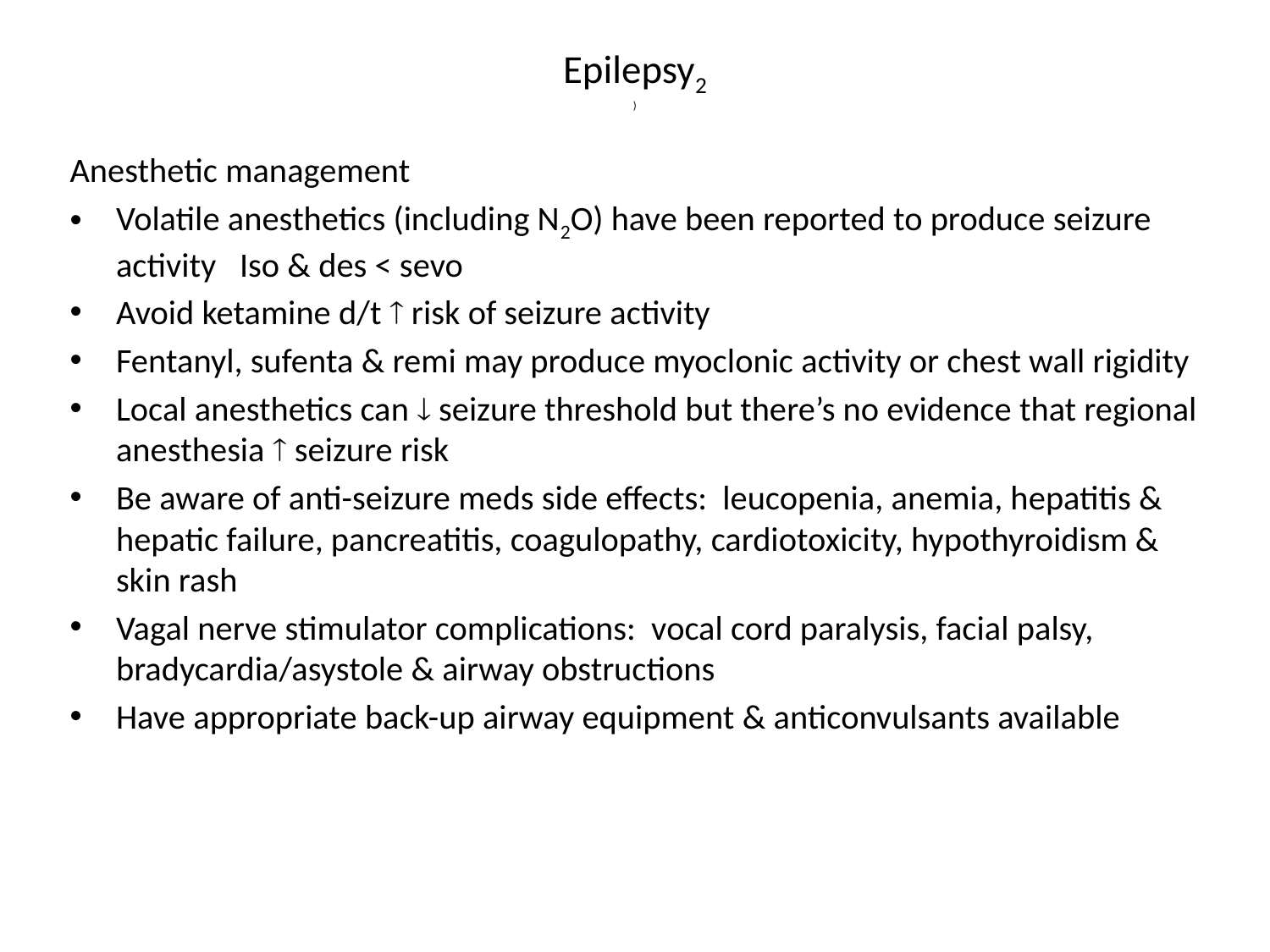

# Epilepsy2 )
Anesthetic management
Volatile anesthetics (including N2O) have been reported to produce seizure activity   Iso & des < sevo
Avoid ketamine d/t ­ risk of seizure activity
Fentanyl, sufenta & remi may produce myoclonic activity or chest wall rigidity
Local anesthetics can ↓ seizure threshold but there’s no evidence that regional anesthesia ­ seizure risk
Be aware of anti-seizure meds side effects:  leucopenia, anemia, hepatitis & hepatic failure, pancreatitis, coagulopathy, cardiotoxicity, hypothyroidism & skin rash
Vagal nerve stimulator complications:  vocal cord paralysis, facial palsy, bradycardia/asystole & airway obstructions
Have appropriate back-up airway equipment & anticonvulsants available